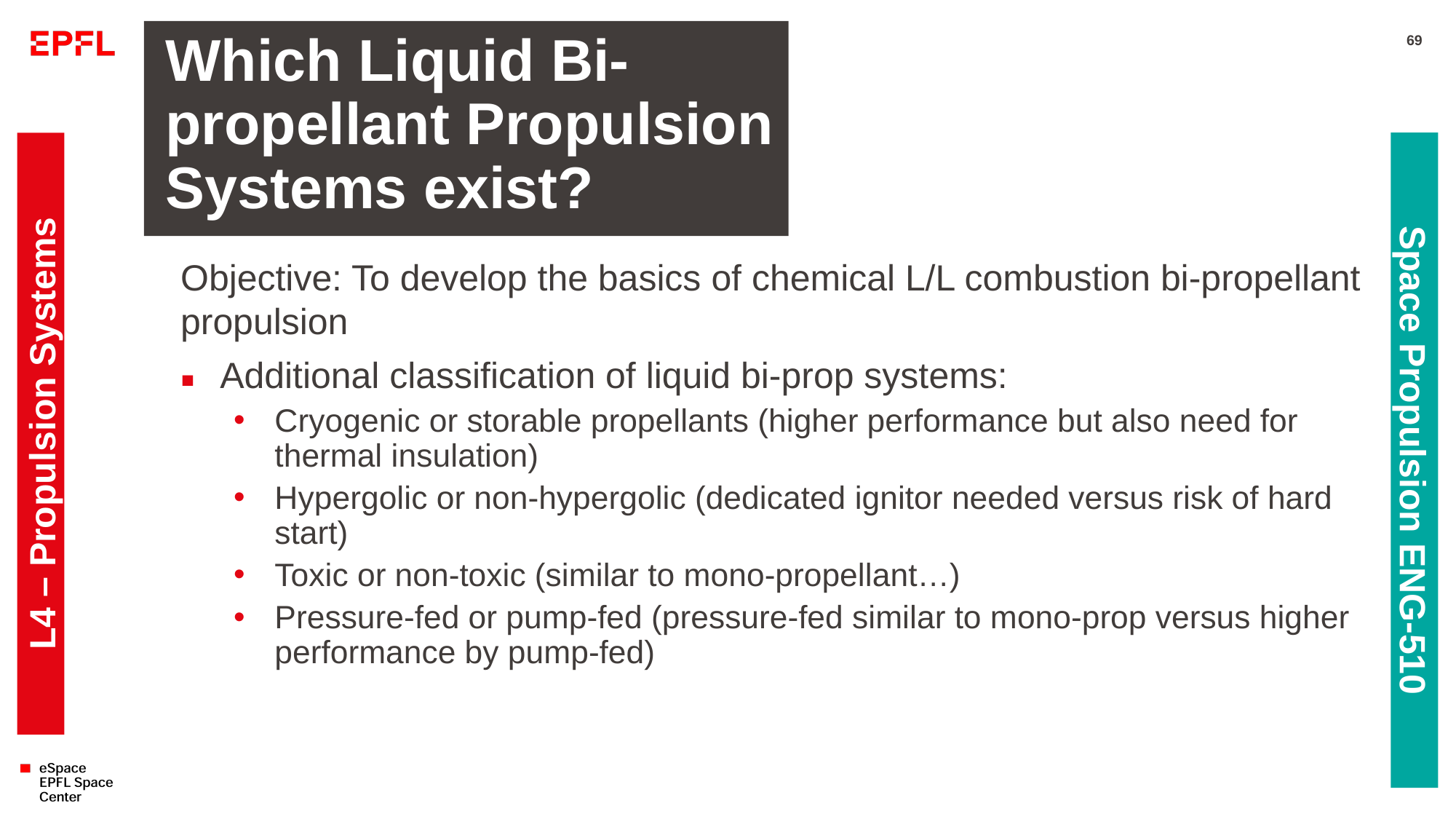

# Which Liquid Bi-propellant Propulsion Systems exist?
69
Objective: To develop the basics of chemical L/L combustion bi-propellant propulsion
Additional classification of liquid bi-prop systems:
Cryogenic or storable propellants (higher performance but also need for thermal insulation)
Hypergolic or non-hypergolic (dedicated ignitor needed versus risk of hard start)
Toxic or non-toxic (similar to mono-propellant…)
Pressure-fed or pump-fed (pressure-fed similar to mono-prop versus higher performance by pump-fed)
L4 – Propulsion Systems
Space Propulsion ENG-510